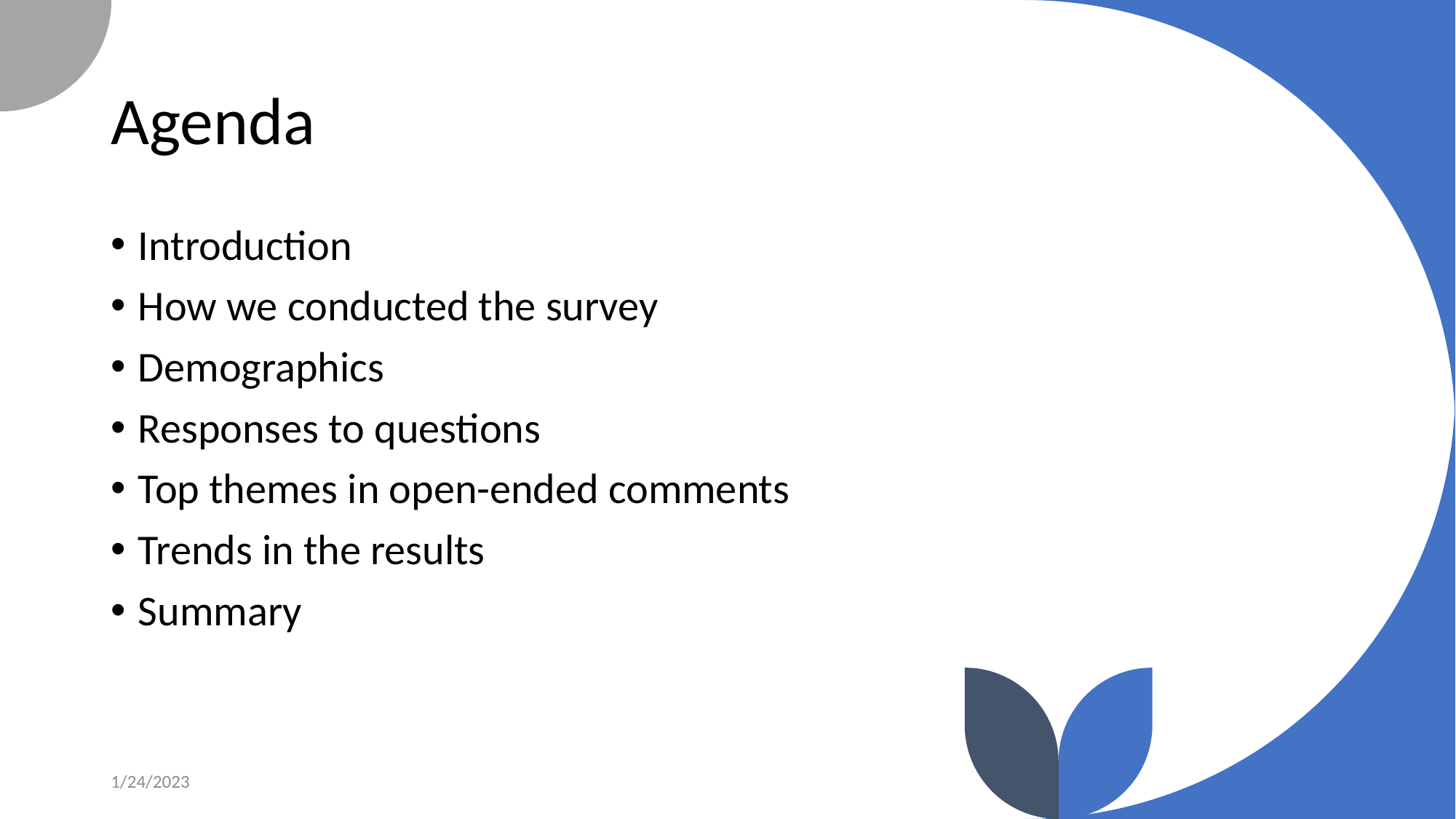

# Agenda
Introduction
How we conducted the survey
Demographics
Responses to questions
Top themes in open-ended comments
Trends in the results
Summary

1/24/2023
2